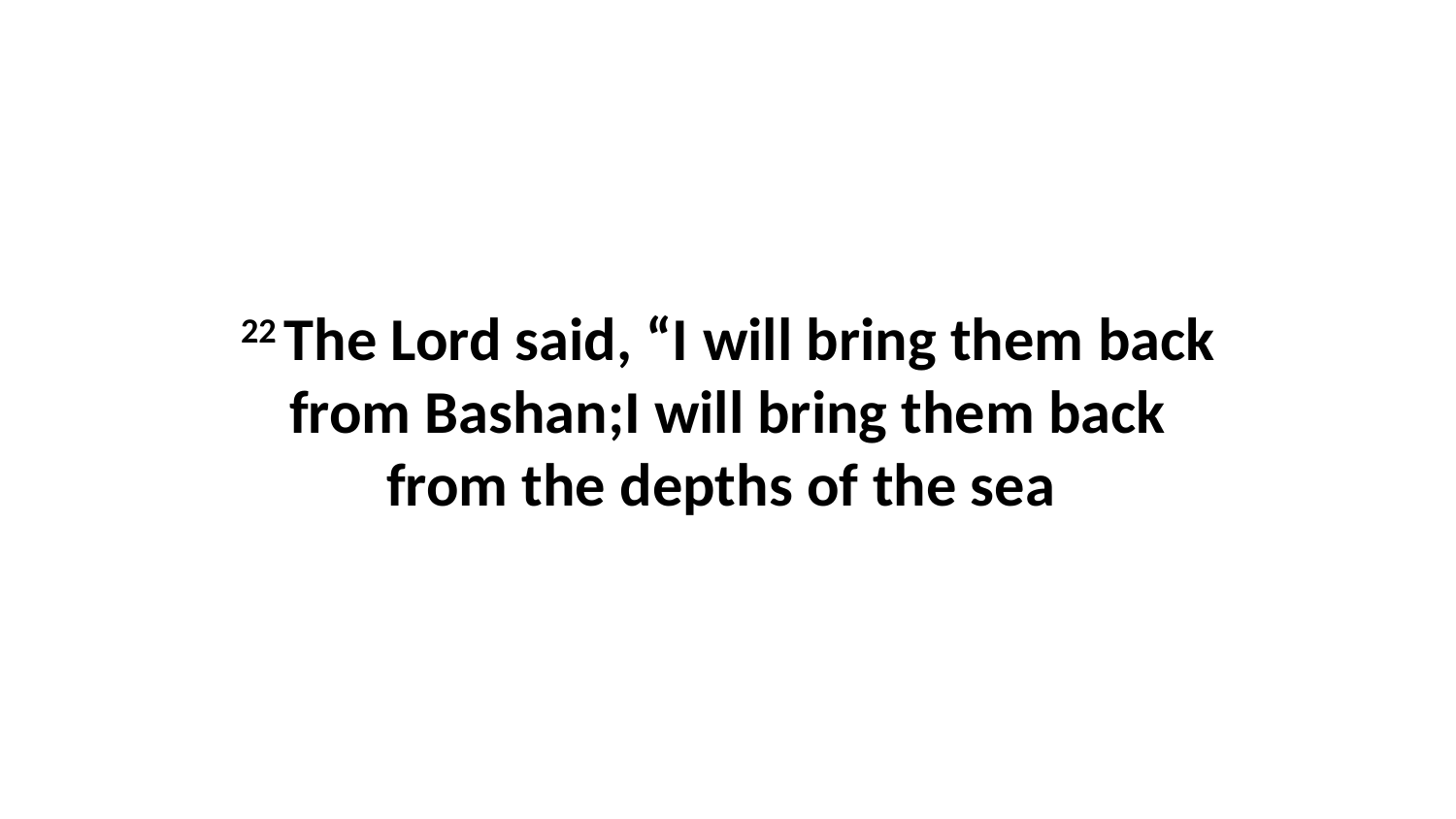

22 The Lord said, “I will bring them back from Bashan;I will bring them back from the depths of the sea